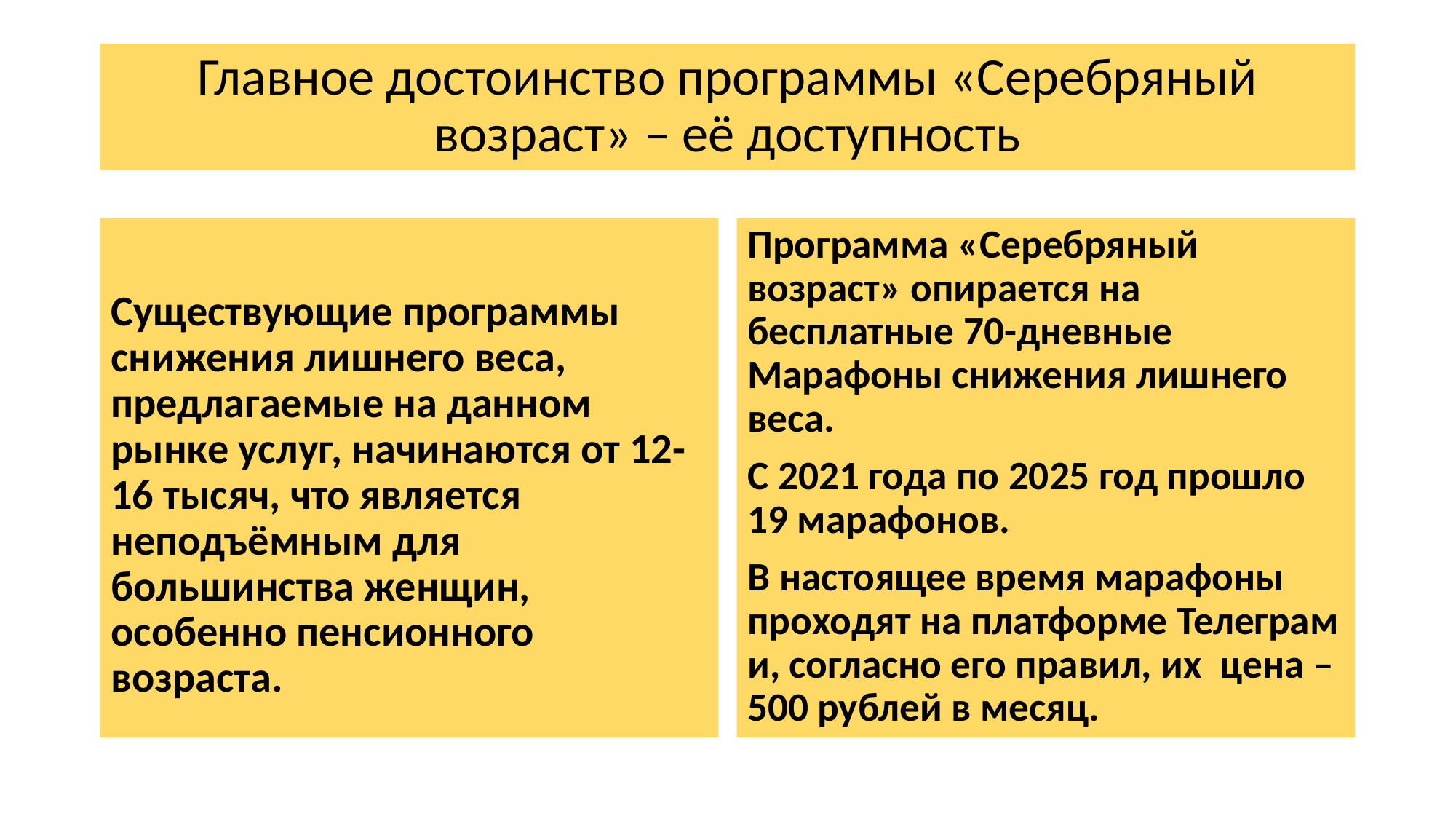

# Главное достоинство программы «Серебряный возраст» – её доступность

Существующие программы снижения лишнего веса, предлагаемые на данном рынке услуг, начинаются от 12-16 тысяч, что является неподъёмным для большинства женщин, особенно пенсионного возраста.
Программа «Серебряный возраст» опирается на бесплатные 70-дневные Марафоны снижения лишнего веса.
С 2021 года по 2025 год прошло 19 марафонов.
В настоящее время марафоны проходят на платформе Телеграм и, согласно его правил, их  цена – 500 рублей в месяц.